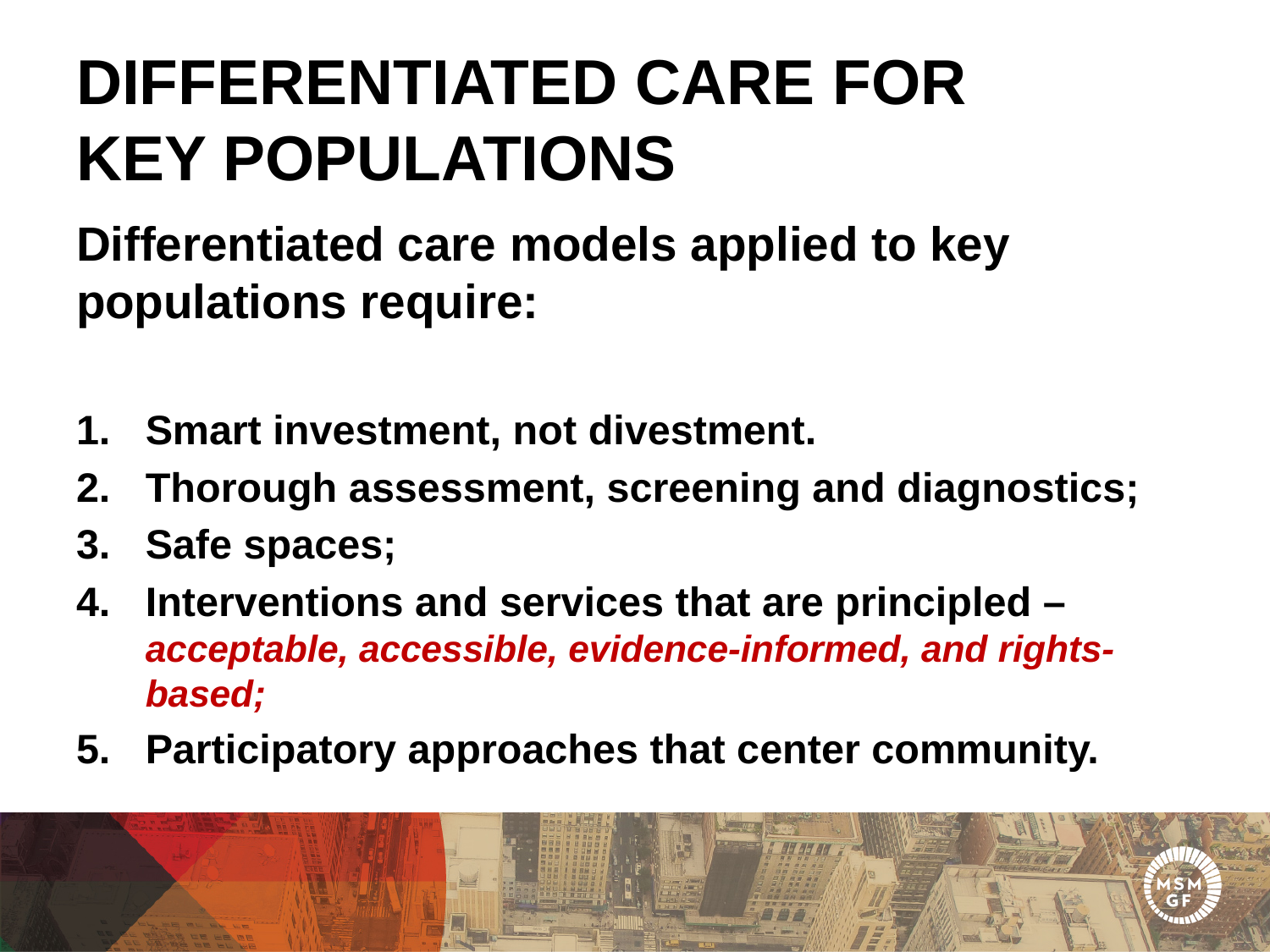

# Differentiated care for Key Populations
Differentiated care models applied to key populations require:

Smart investment, not divestment.
Thorough assessment, screening and diagnostics;
Safe spaces;
Interventions and services that are principled – acceptable, accessible, evidence-informed, and rights-based;
Participatory approaches that center community.